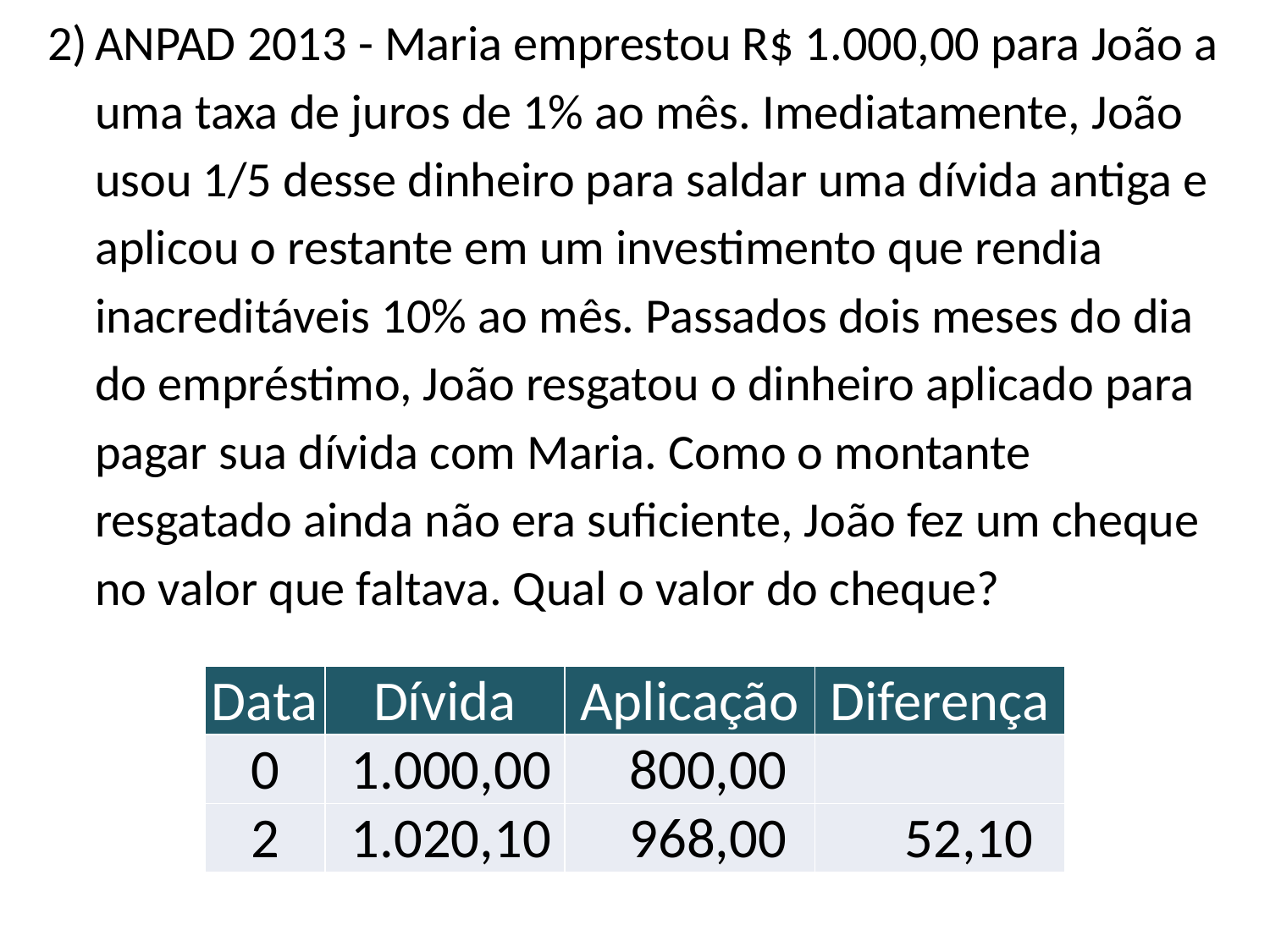

ANPAD 2013 - Maria emprestou R$ 1.000,00 para João a uma taxa de juros de 1% ao mês. Imediatamente, João usou 1/5 desse dinheiro para saldar uma dívida antiga e aplicou o restante em um investimento que rendia inacreditáveis 10% ao mês. Passados dois meses do dia do empréstimo, João resgatou o dinheiro aplicado para pagar sua dívida com Maria. Como o montante resgatado ainda não era suficiente, João fez um cheque no valor que faltava. Qual o valor do cheque?
| Data | Dívida | Aplicação | Diferença |
| --- | --- | --- | --- |
| 0 | 1.000,00 | 800,00 |  |
| 2 | 1.020,10 | 968,00 | 52,10 |